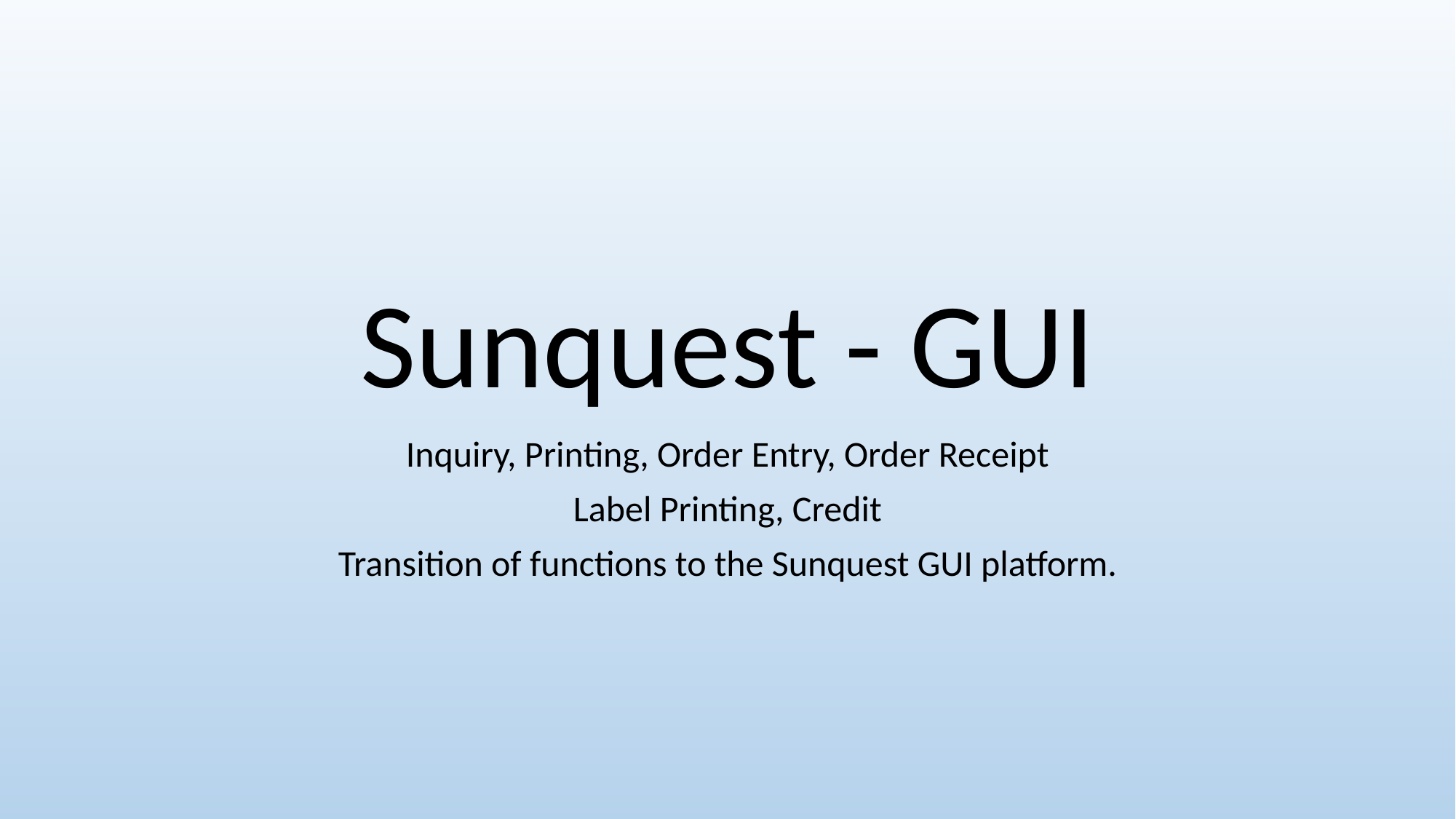

# Sunquest - GUI
Inquiry, Printing, Order Entry, Order Receipt
Label Printing, Credit
Transition of functions to the Sunquest GUI platform.